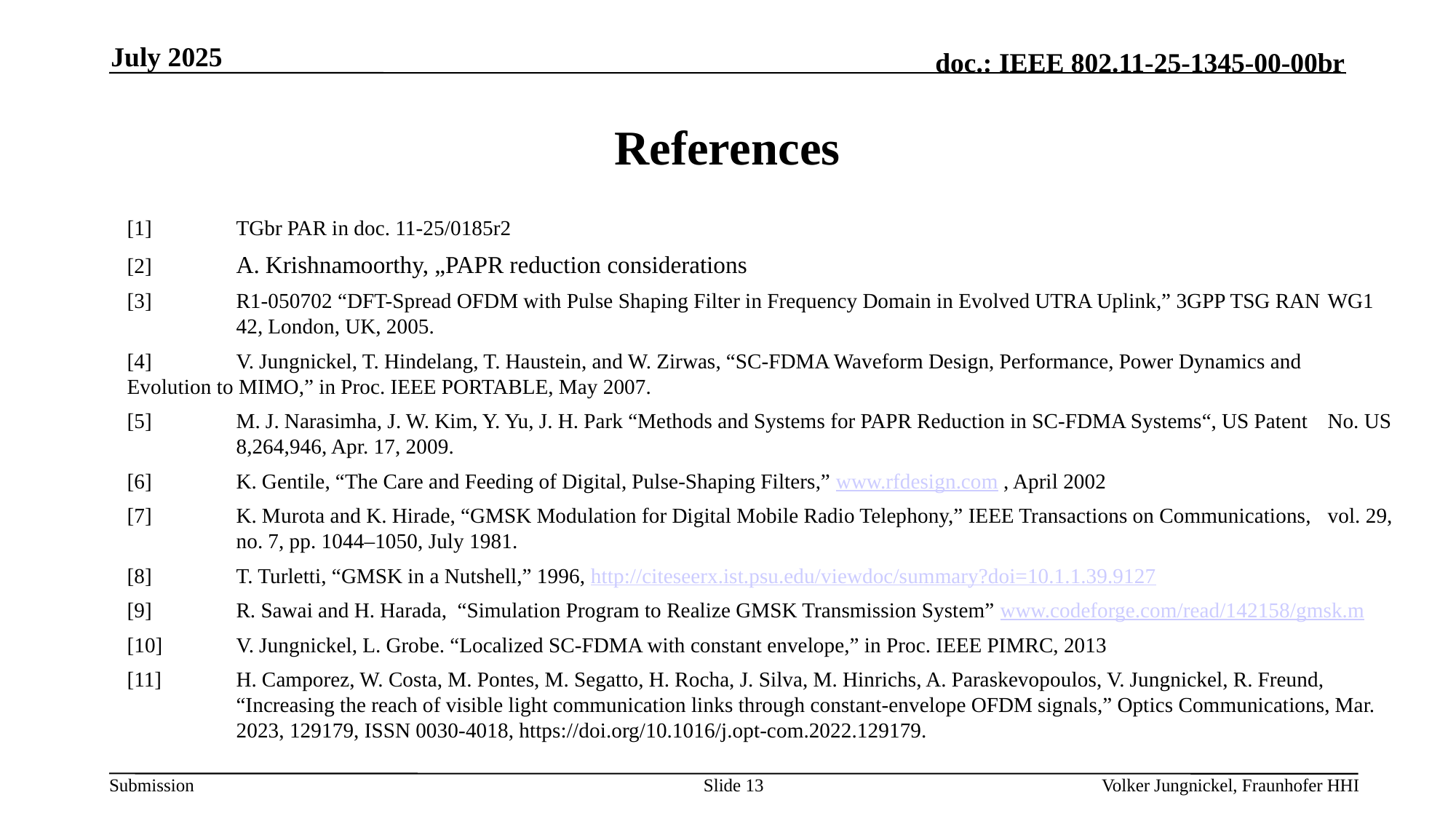

July 2025
# References
[1]	TGbr PAR in doc. 11-25/0185r2
[2]	A. Krishnamoorthy, „PAPR reduction considerations
[3]	R1-050702 “DFT-Spread OFDM with Pulse Shaping Filter in Frequency Domain in Evolved UTRA Uplink,” 3GPP TSG RAN 	WG1 	42, London, UK, 2005.
[4]	V. Jungnickel, T. Hindelang, T. Haustein, and W. Zirwas, “SC-FDMA Waveform Design, Performance, Power Dynamics and 	Evolution to MIMO,” in Proc. IEEE PORTABLE, May 2007.
[5]	M. J. Narasimha, J. W. Kim, Y. Yu, J. H. Park “Methods and Systems for PAPR Reduction in SC-FDMA Systems“, US Patent 	No. US 	8,264,946, Apr. 17, 2009.
[6]	K. Gentile, “The Care and Feeding of Digital, Pulse-Shaping Filters,” www.rfdesign.com , April 2002
[7] 	K. Murota and K. Hirade, “GMSK Modulation for Digital Mobile Radio Telephony,” IEEE Transactions on Communications, 	vol. 29, 	no. 7, pp. 1044–1050, July 1981.
[8] 	T. Turletti, “GMSK in a Nutshell,” 1996, http://citeseerx.ist.psu.edu/viewdoc/summary?doi=10.1.1.39.9127
[9] 	R. Sawai and H. Harada,  “Simulation Program to Realize GMSK Transmission System” www.codeforge.com/read/142158/gmsk.m
[10]	V. Jungnickel, L. Grobe. “Localized SC-FDMA with constant envelope,” in Proc. IEEE PIMRC, 2013
[11]	H. Camporez, W. Costa, M. Pontes, M. Segatto, H. Rocha, J. Silva, M. Hinrichs, A. Paraskevopoulos, V. Jungnickel, R. Freund, 	“Increasing the reach of visible light communication links through constant-envelope OFDM signals,” Optics Communications, Mar. 	2023, 129179, ISSN 0030-4018, https://doi.org/10.1016/j.opt-com.2022.129179.
Slide 13
Volker Jungnickel, Fraunhofer HHI